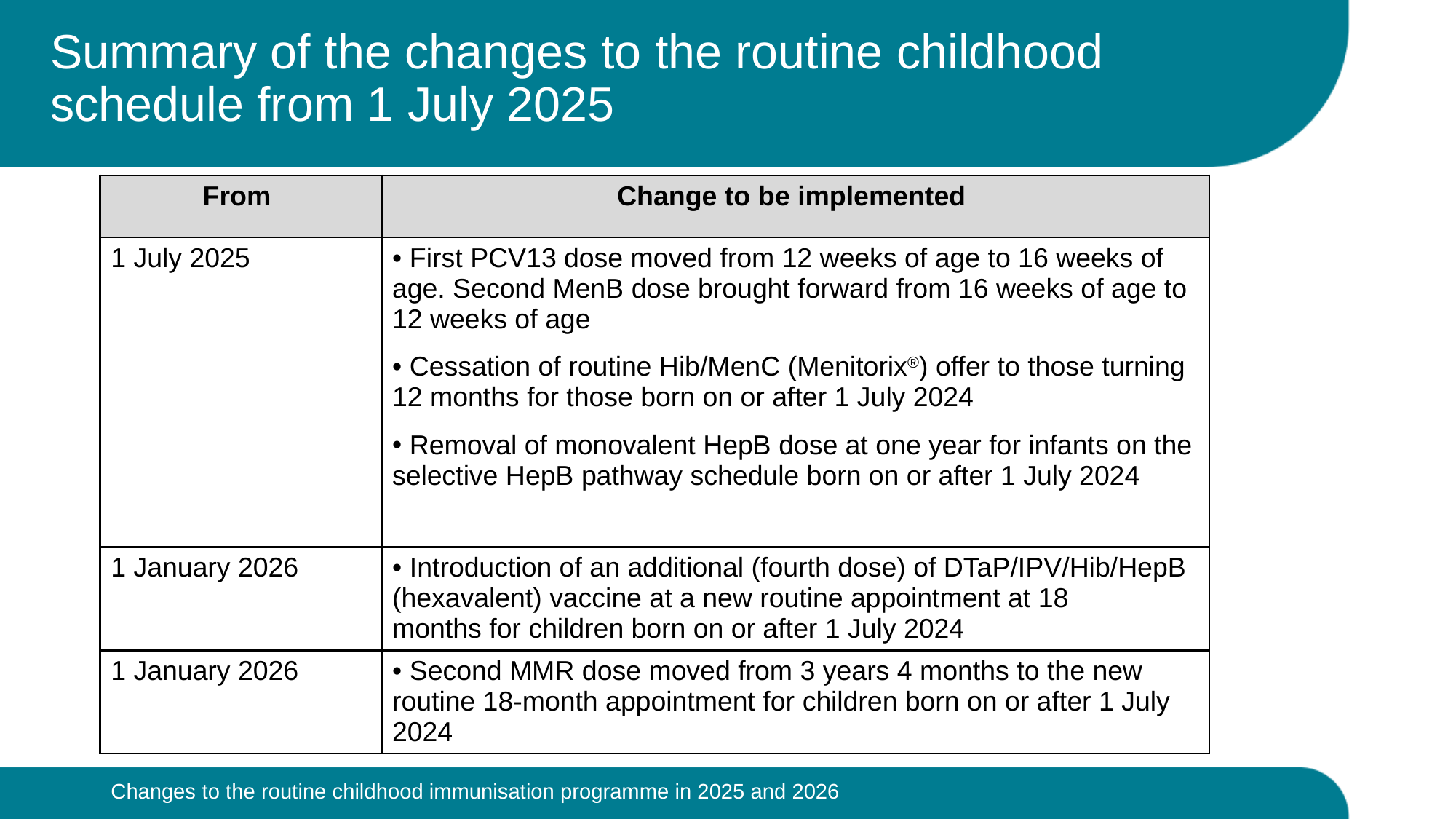

# Summary of the changes to the routine childhood schedule from 1 July 2025
| From | Change to be implemented |
| --- | --- |
| 1 July 2025 | First PCV13 dose moved from 12 weeks of age to 16 weeks of age. Second MenB dose brought forward from 16 weeks of age to 12 weeks of age  Cessation of routine Hib/MenC (Menitorix®) offer to those turning 12 months for those born on or after 1 July 2024 Removal of monovalent HepB dose at one year for infants on the selective HepB pathway schedule born on or after 1 July 2024 |
| 1 January 2026 | Introduction of an additional (fourth dose) of DTaP/IPV/Hib/HepB (hexavalent) vaccine at a new routine appointment at 18 months for children born on or after 1 July 2024 |
| 1 January 2026 | Second MMR dose moved from 3 years 4 months to the new routine 18-month appointment for children born on or after 1 July 2024 |
Changes to the routine childhood immunisation programme in 2025 and 2026